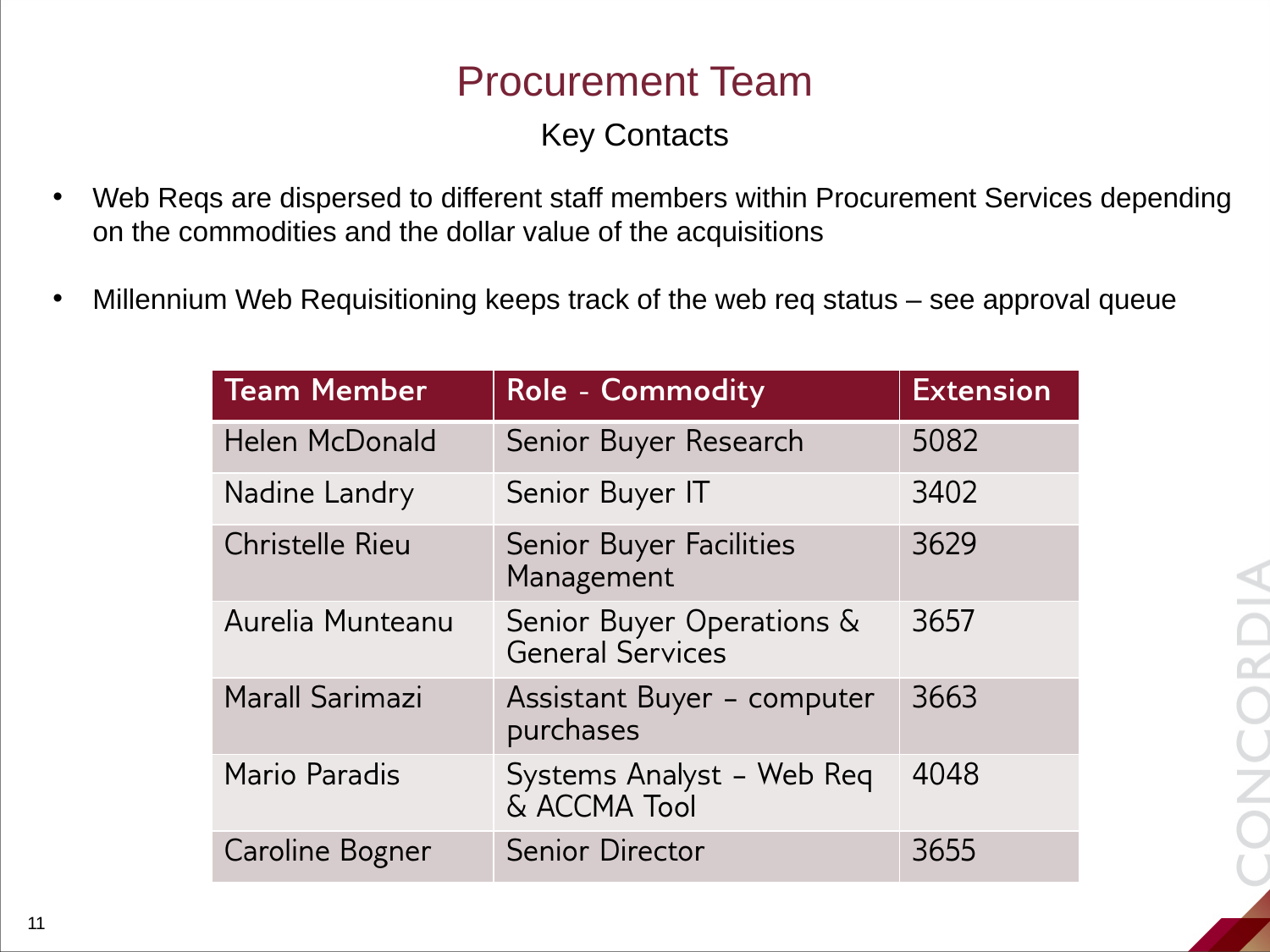

# Procurement Team
Key Contacts
Web Reqs are dispersed to different staff members within Procurement Services depending on the commodities and the dollar value of the acquisitions

Millennium Web Requisitioning keeps track of the web req status – see approval queue
| Team Member | Role - Commodity | Extension |
| --- | --- | --- |
| Helen McDonald | Senior Buyer Research | 5082 |
| Nadine Landry | Senior Buyer IT | 3402 |
| Christelle Rieu | Senior Buyer Facilities Management | 3629 |
| Aurelia Munteanu | Senior Buyer Operations & General Services | 3657 |
| Marall Sarimazi | Assistant Buyer – computer purchases | 3663 |
| Mario Paradis | Systems Analyst – Web Req & ACCMA Tool | 4048 |
| Caroline Bogner | Senior Director | 3655 |